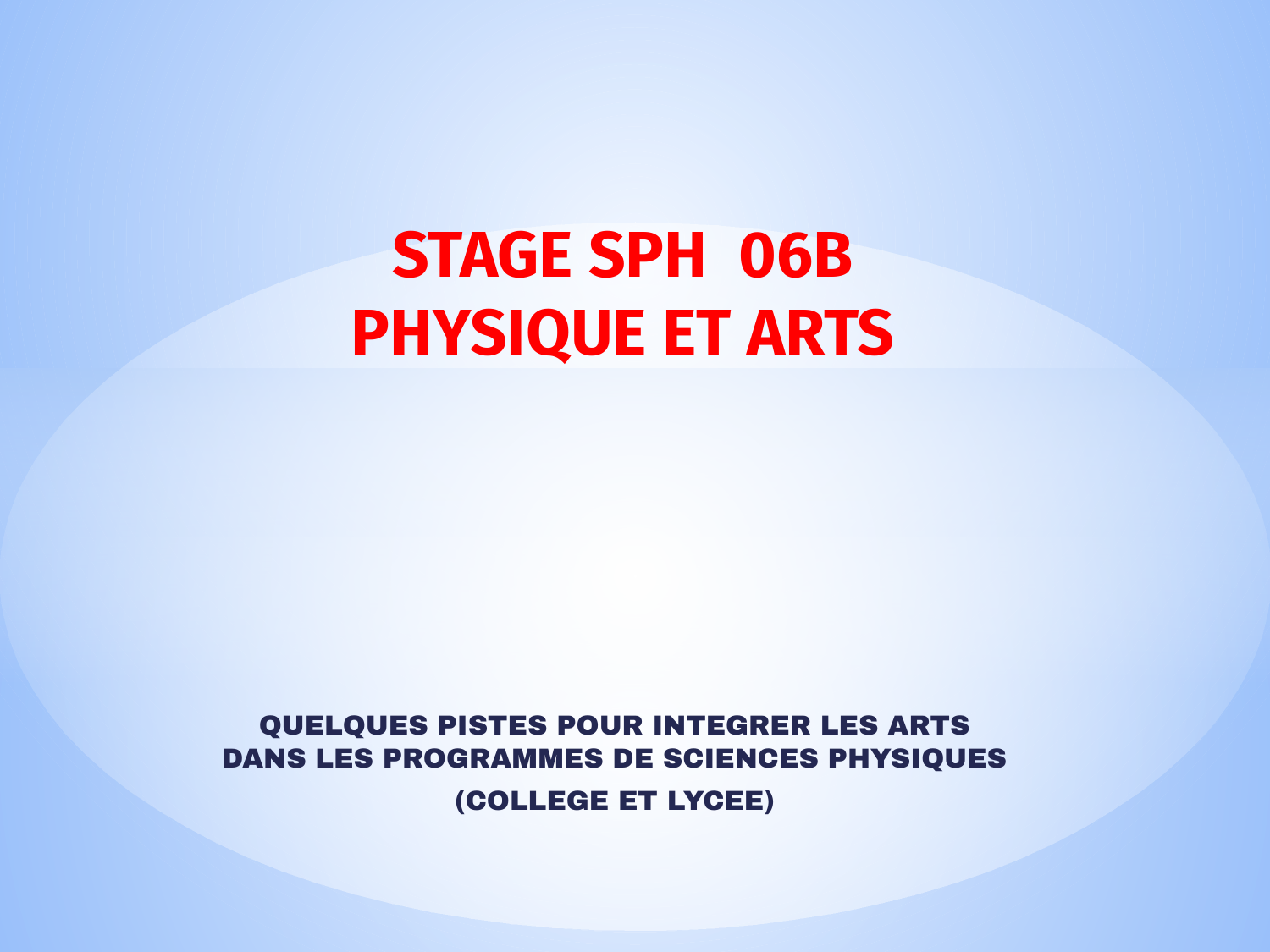

# STAGE SPH  06B PHYSIQUE ET ARTS
QUELQUES PISTES POUR INTEGRER LES ARTS DANS LES PROGRAMMES DE SCIENCES PHYSIQUES
(COLLEGE ET LYCEE)